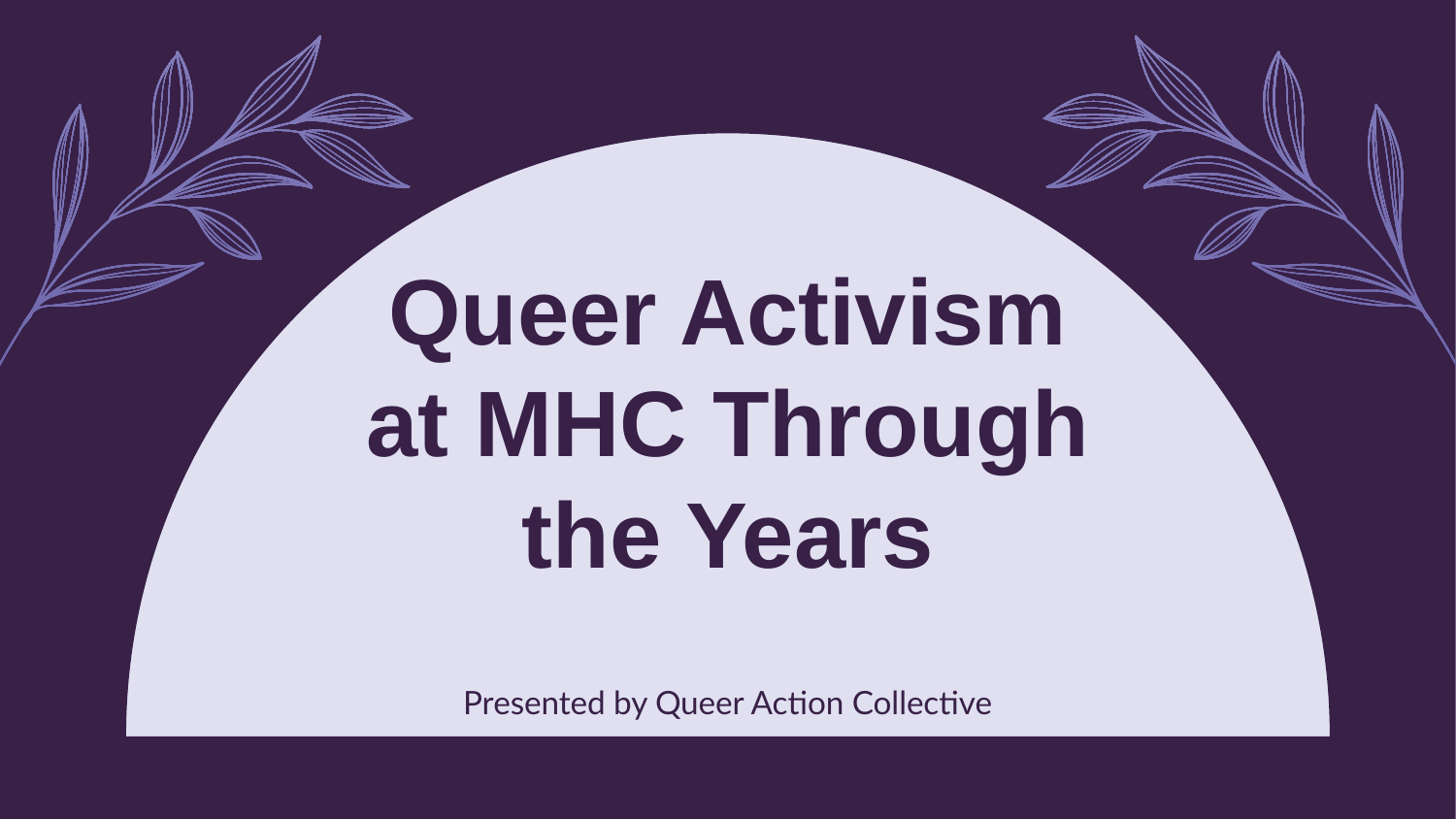

# Queer Activism at MHC Through the Years
Presented by Queer Action Collective